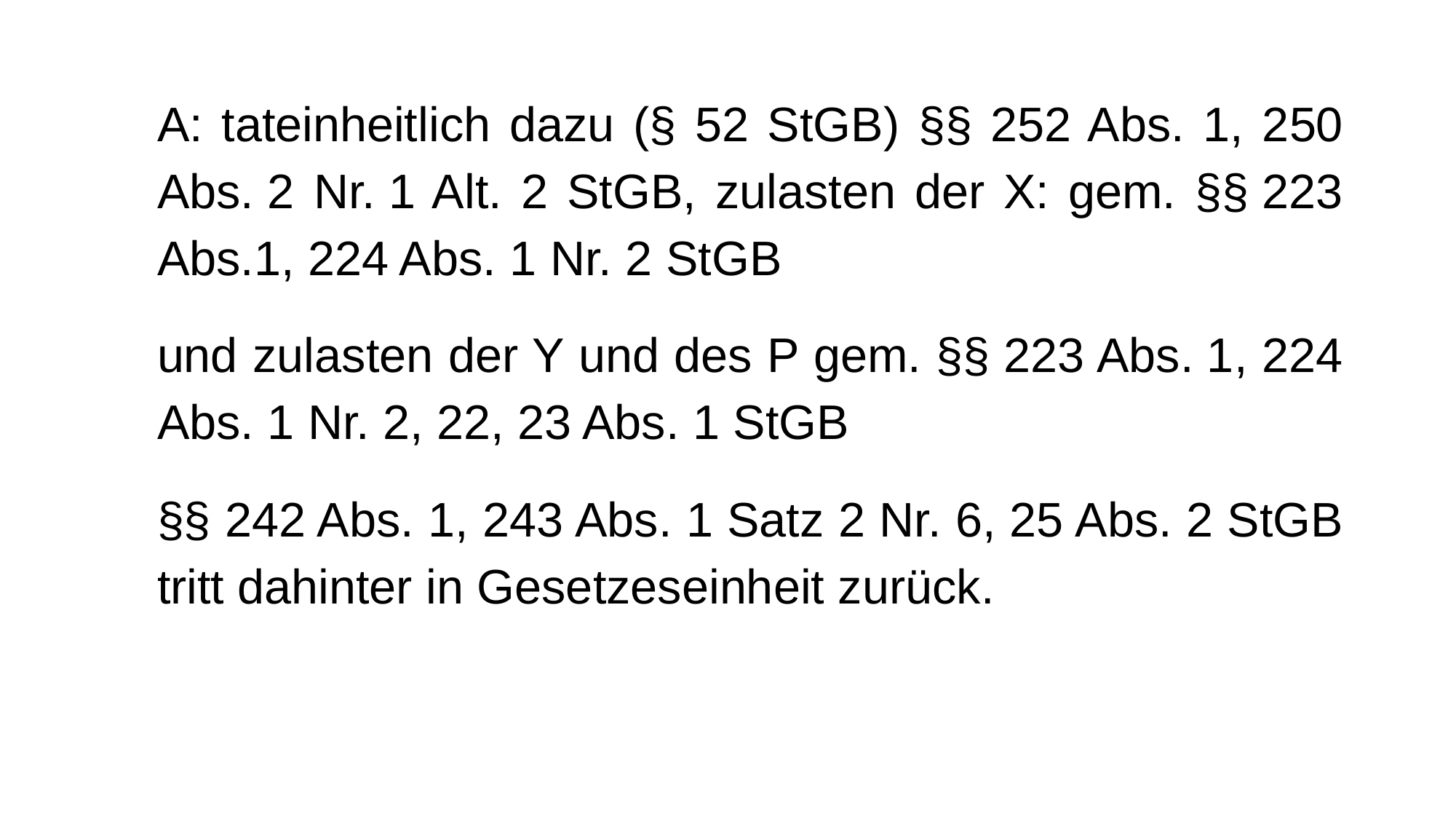

A: tateinheitlich dazu (§ 52 StGB) §§ 252 Abs. 1, 250 Abs. 2 Nr. 1 Alt. 2 StGB, zulasten der X: gem. §§ 223 Abs.1, 224 Abs. 1 Nr. 2 StGB
und zulasten der Y und des P gem. §§ 223 Abs. 1, 224 Abs. 1 Nr. 2, 22, 23 Abs. 1 StGB
§§ 242 Abs. 1, 243 Abs. 1 Satz 2 Nr. 6, 25 Abs. 2 StGB tritt dahinter in Gesetzeseinheit zurück.